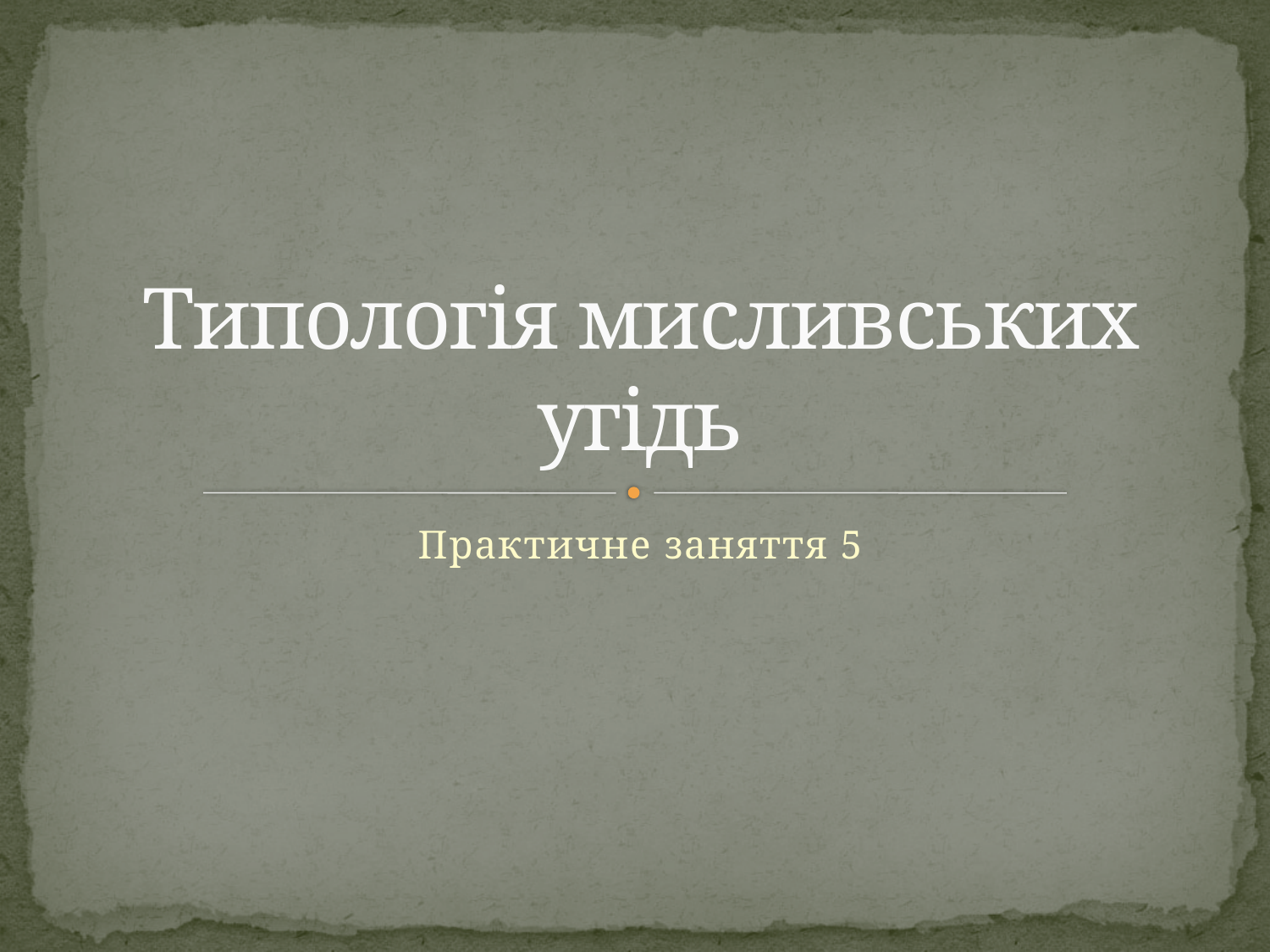

# Типологія мисливських угідь
Практичне заняття 5